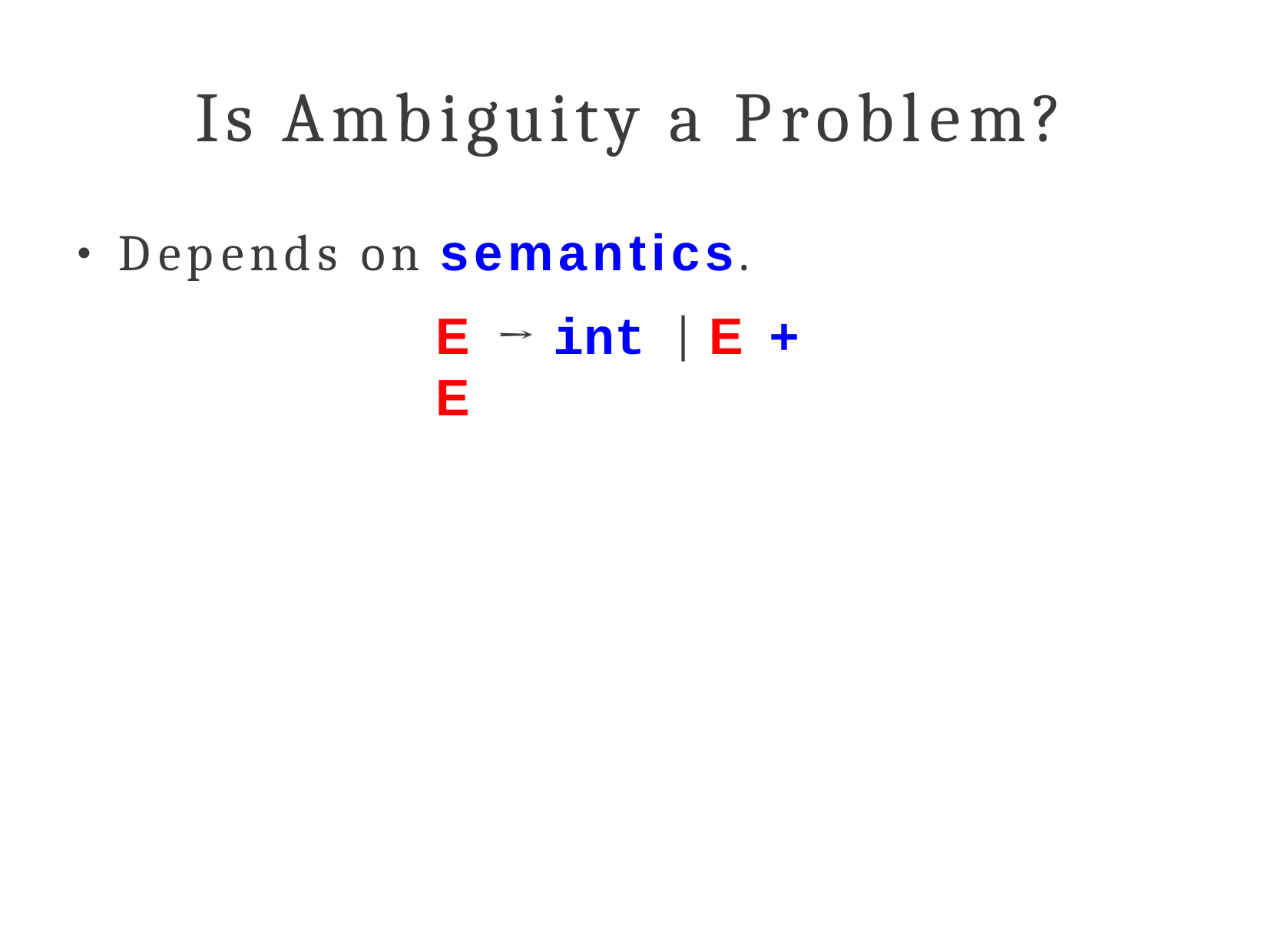

# Is Ambiguity a Problem?
Depends on semantics.
E → int | E + E
●